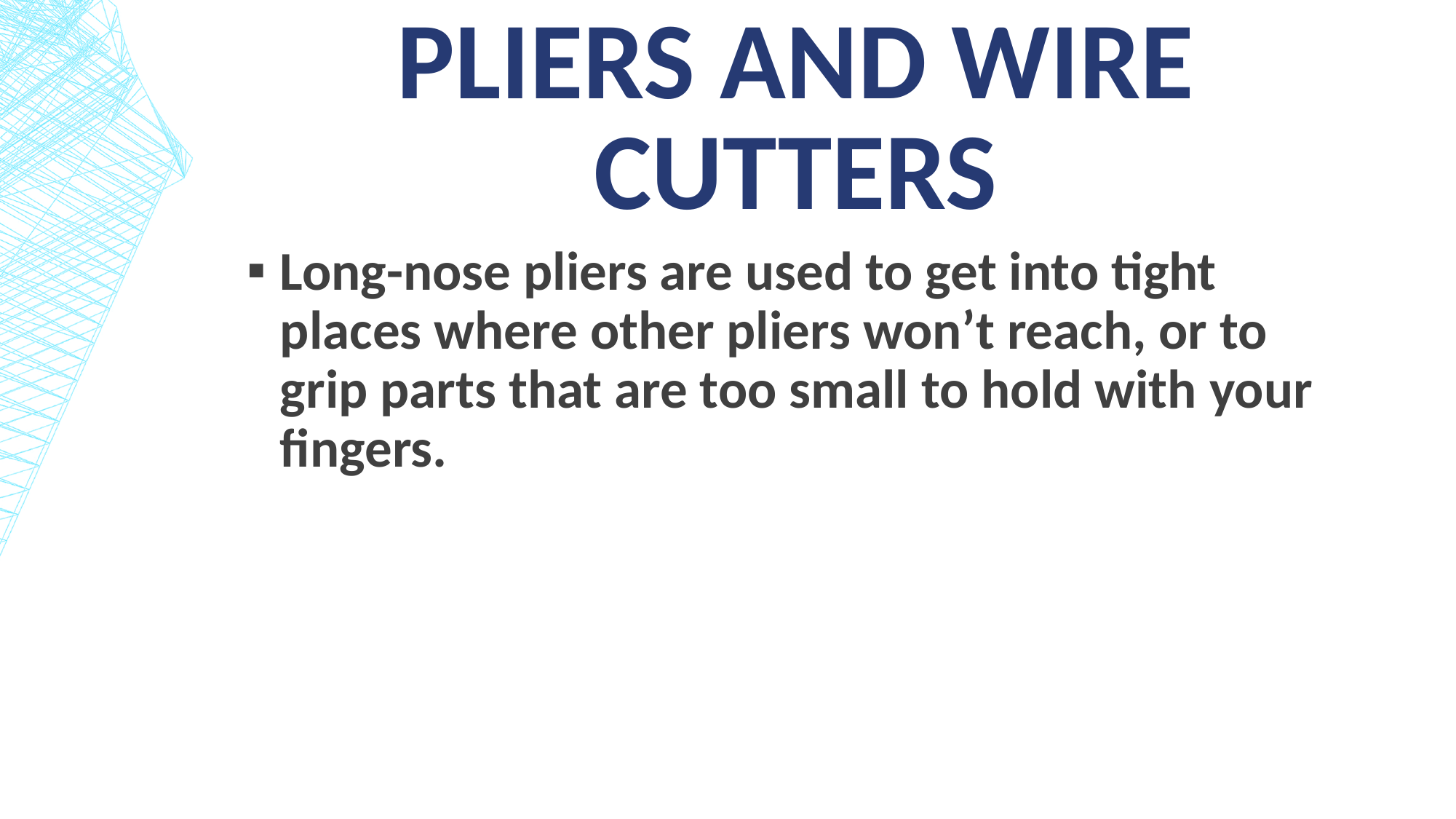

# Pliers and Wire Cutters
Long-nose pliers are used to get into tight places where other pliers won’t reach, or to grip parts that are too small to hold with your fingers.